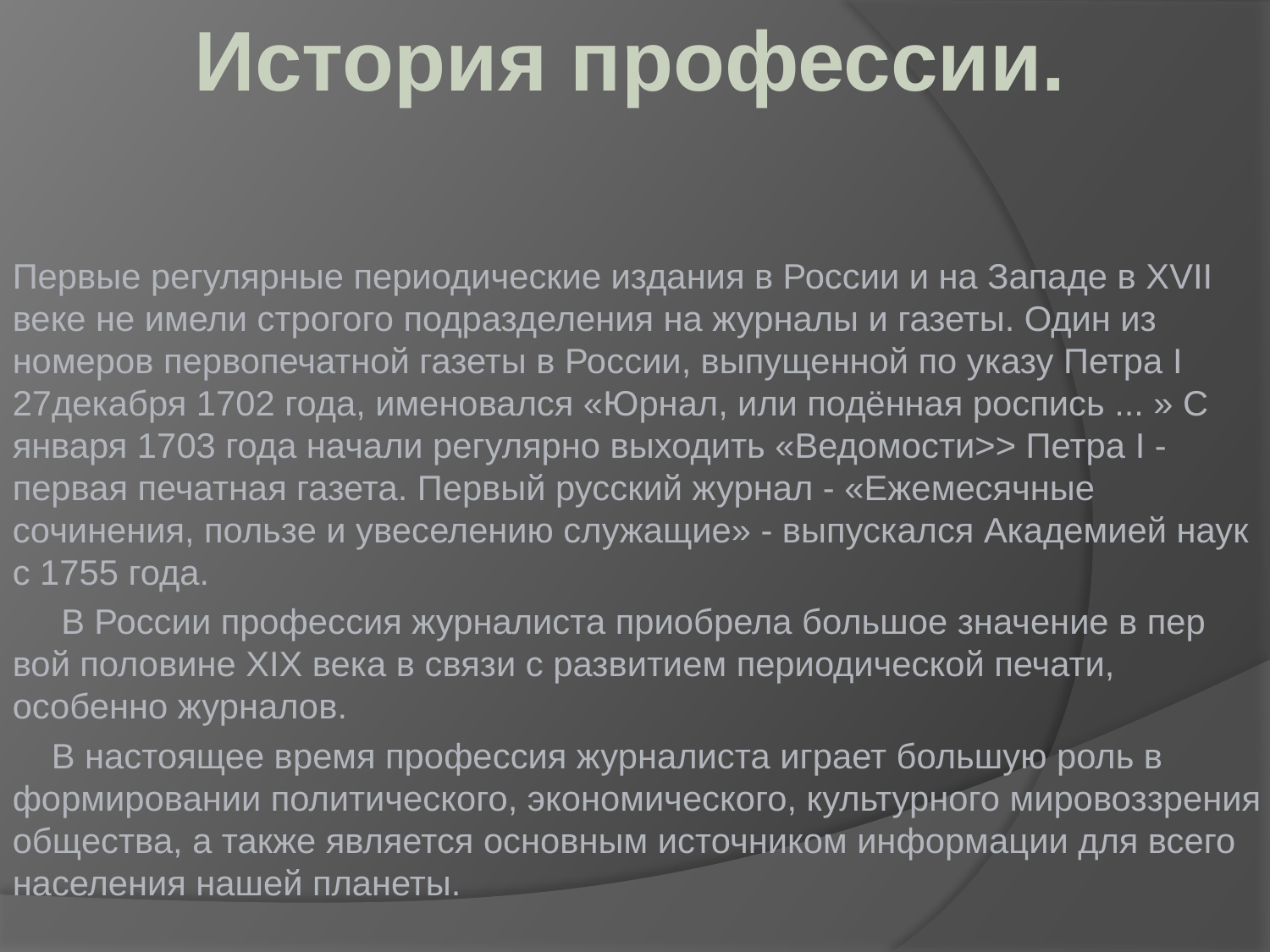

# История профессии.
Первые регулярные периодические издания в России и на Западе в ХVII веке не имели строгого подразделения на журналы и газеты. Один из номеров первопечатной газеты в России, выпущенной по указу Петра I 27декабря 1702 года, именовался «Юрнал, или подённая роспись ... » С января 1703 года начали регулярно выходить «Ведомости>> Петра I - первая печатная газета. Первый русский журнал - «Еже­месячные сочинения, пользе и увеселению служащие» - выпускался Академией наук с 1755 года.
     В России профессия журналиста приобрела большое значение в пер­вой половине XIX века в связи с развитием периодической печати, особенно журналов.
    В настоящее время профессия журналиста играет большую роль в формировании политического, экономического, культурного мировоз­зрения общества, а также является основным источником информа­ции для всего населения нашей планеты.